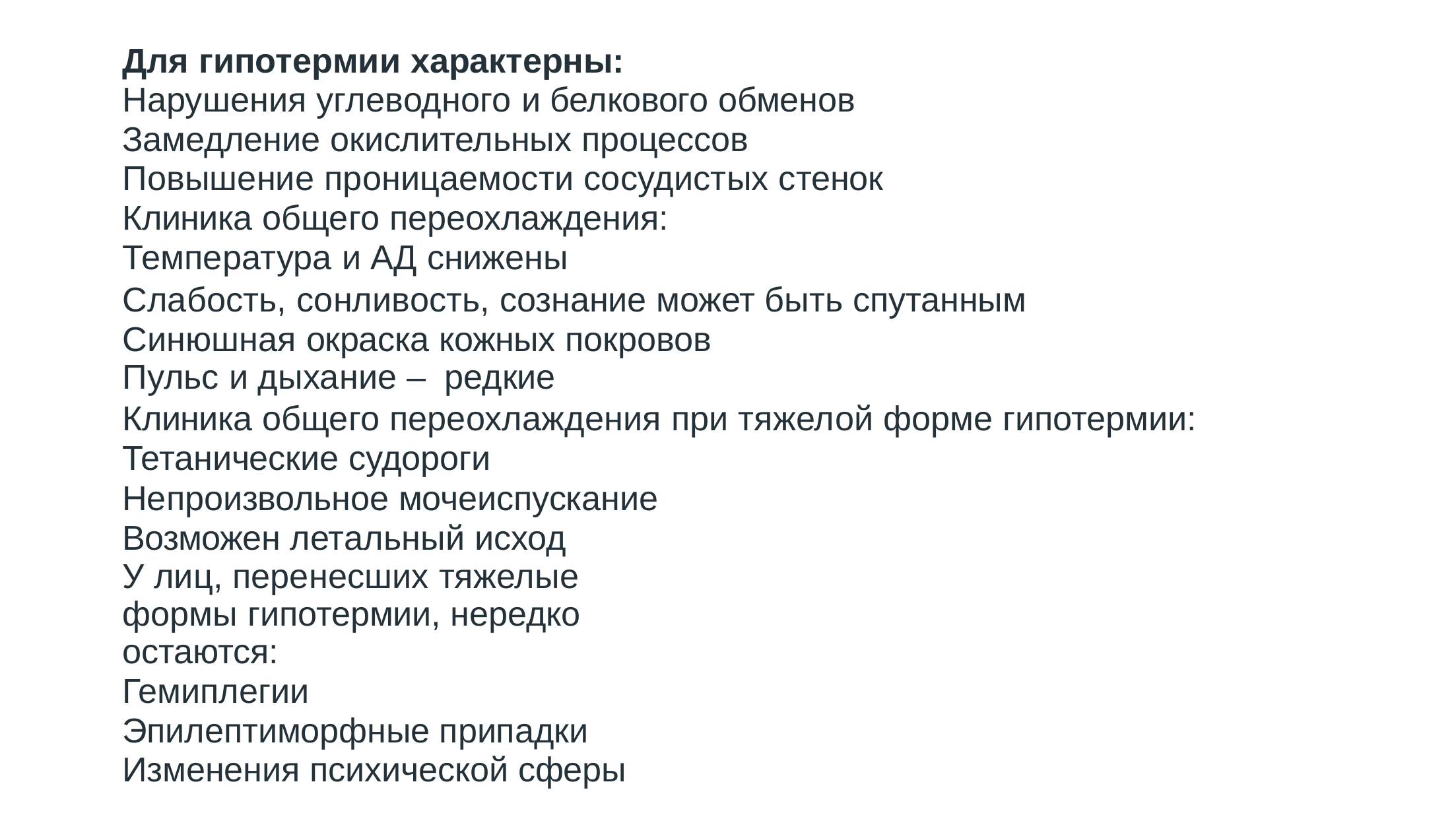

Для гипотермии характерны:
Нарушения углеводного и белкового обменов Замедление окислительных процессов Повышение проницаемости сосудистых стенок Клиника общего переохлаждения:
Температура и АД снижены
Слабость, сонливость, сознание может быть спутанным Синюшная окраска кожных покровов
Пульс и дыхание – редкие
Клиника общего переохлаждения при тяжелой форме гипотермии: Тетанические судороги
Непроизвольное мочеиспускание Возможен летальный исход
У лиц, перенесших тяжелые формы гипотермии, нередко остаются:
Гемиплегии Эпилептиморфные припадки Изменения психической сферы